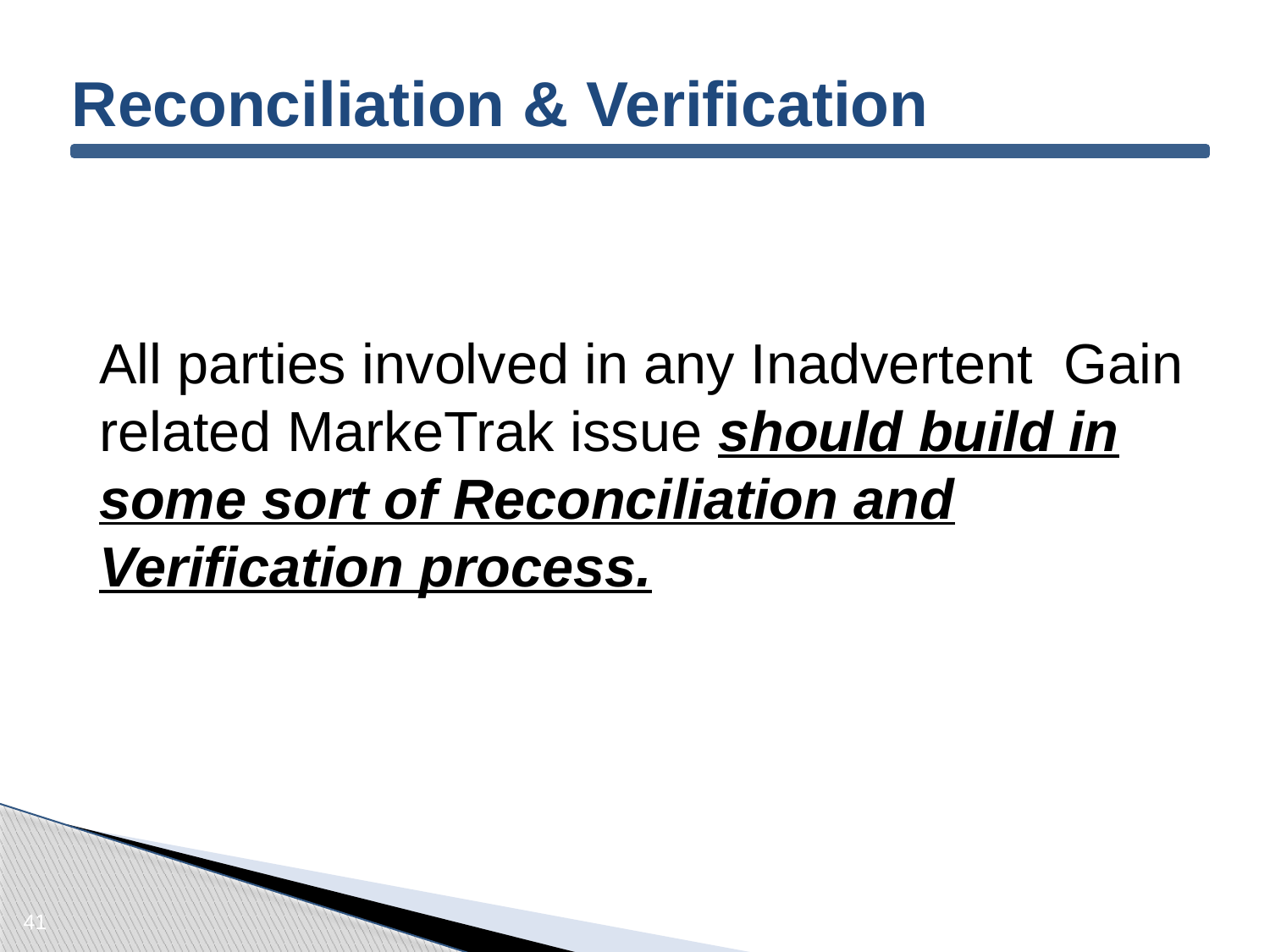

# Reconciliation & Verification

All parties involved in any Inadvertent  Gain related MarkeTrak issue should build in some sort of Reconciliation and Verification process.
41